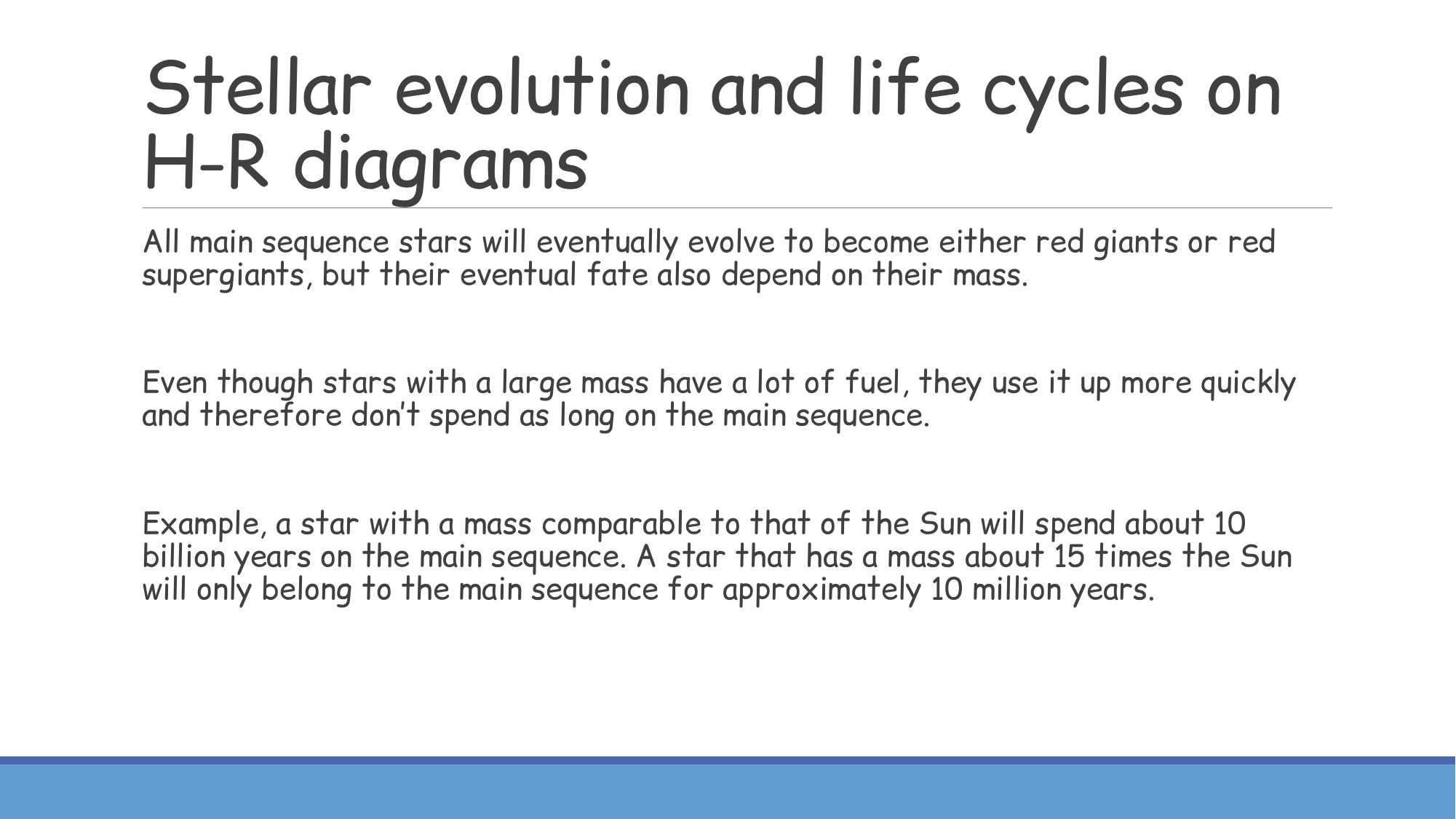

# Stellar evolution and life cycles on H-R diagrams
All main sequence stars will eventually evolve to become either red giants or red supergiants, but their eventual fate also depend on their mass.

Even though stars with a large mass have a lot of fuel, they use it up more quickly and therefore don’t spend as long on the main sequence.

Example, a star with a mass comparable to that of the Sun will spend about 10 billion years on the main sequence. A star that has a mass about 15 times the Sun will only belong to the main sequence for approximately 10 million years.